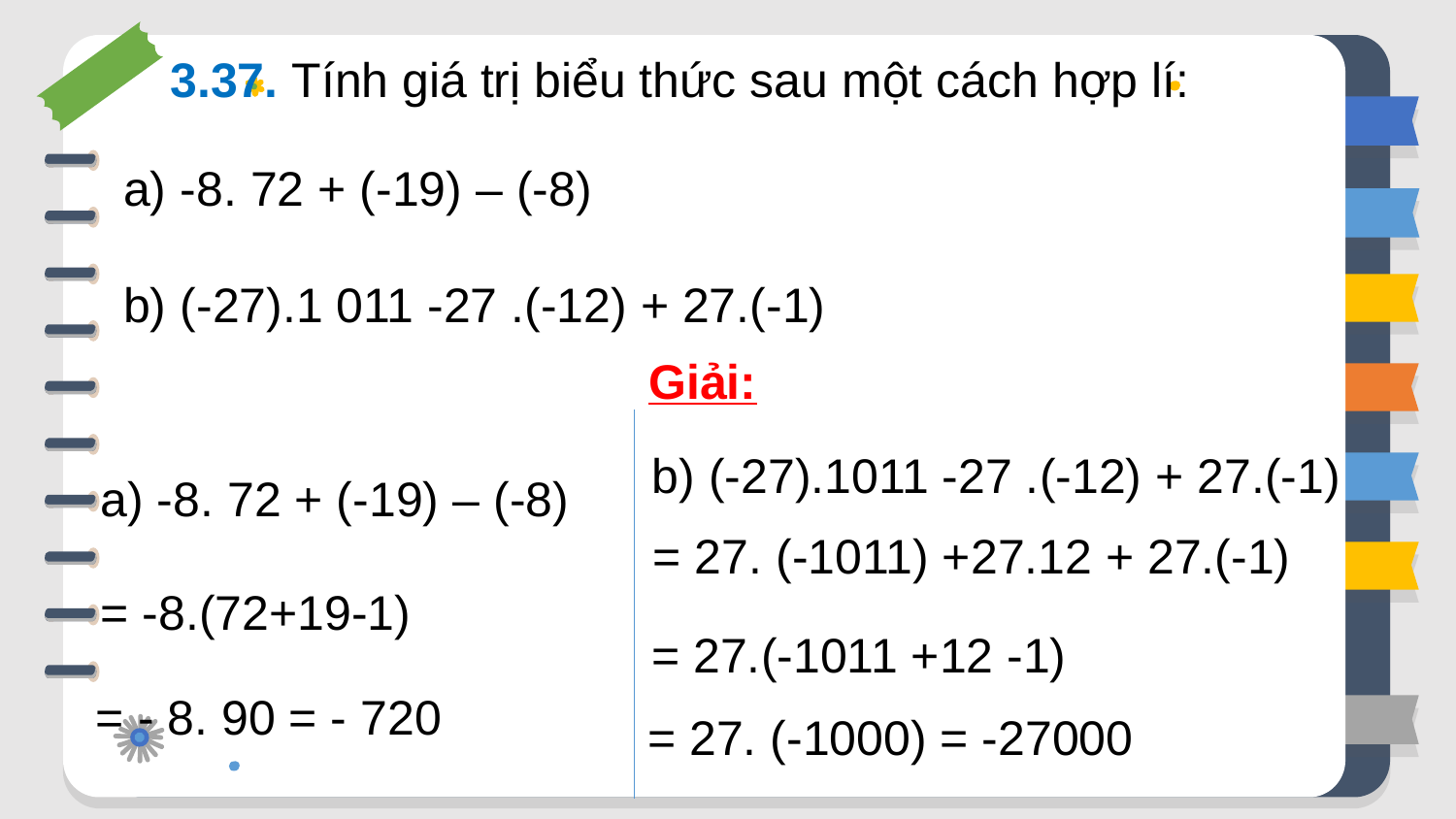

3.37. Tính giá trị biểu thức sau một cách hợp lí:
a) -8. 72 + (-19) – (-8)
b) (-27).1 011 -27 .(-12) + 27.(-1)
Giải:
b) (-27).1011 -27 .(-12) + 27.(-1)
a) -8. 72 + (-19) – (-8)
= 27. (-1011) +27.12 + 27.(-1)
= -8.(72+19-1)
= 27.(-1011 +12 -1)
= - 8. 90 = - 720
= 27. (-1000) = -27000